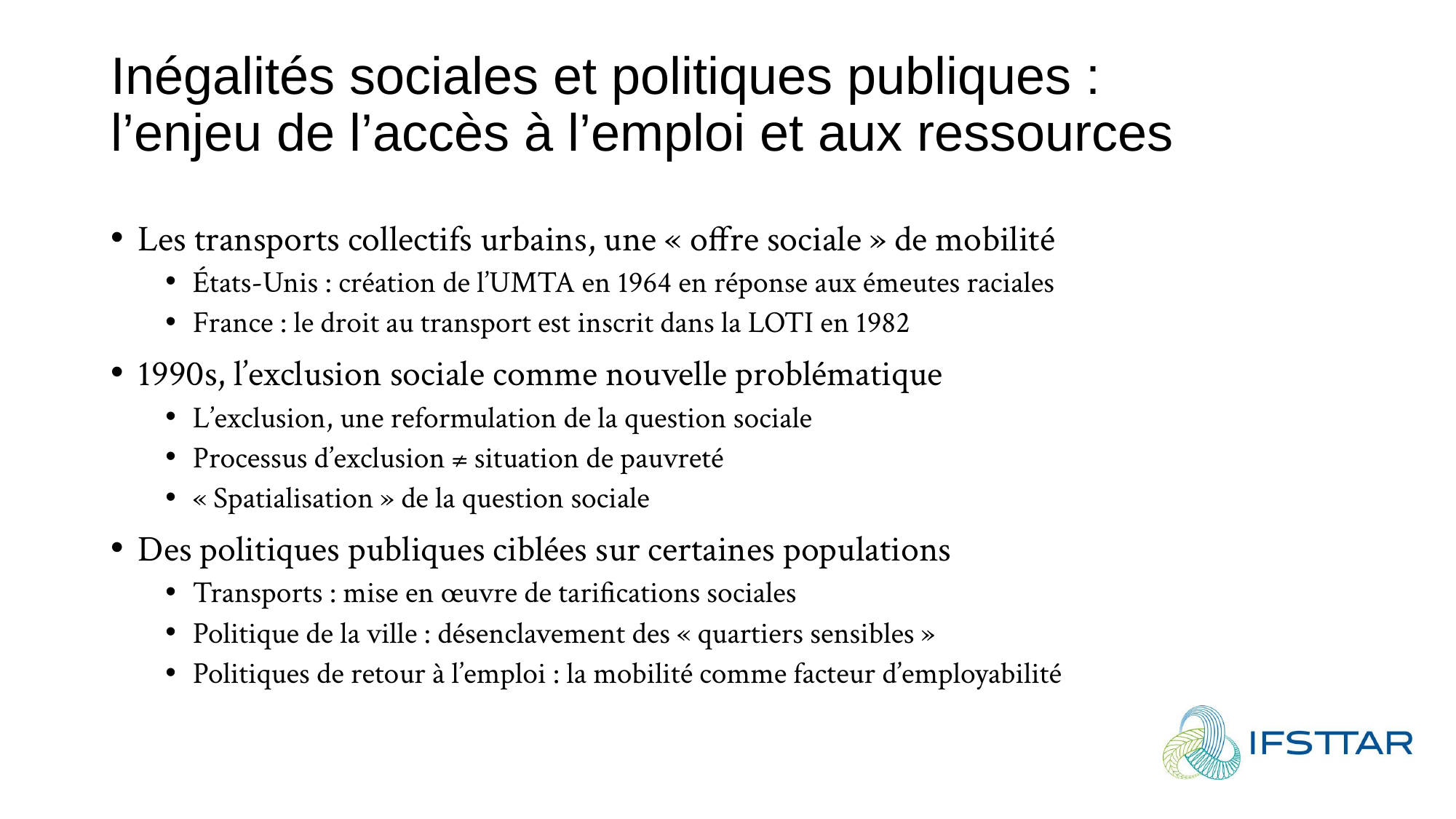

# Inégalités sociales et politiques publiques : l’enjeu de l’accès à l’emploi et aux ressources
Les transports collectifs urbains, une « offre sociale » de mobilité
États-Unis : création de l’UMTA en 1964 en réponse aux émeutes raciales
France : le droit au transport est inscrit dans la LOTI en 1982
1990s, l’exclusion sociale comme nouvelle problématique
L’exclusion, une reformulation de la question sociale
Processus d’exclusion ≠ situation de pauvreté
« Spatialisation » de la question sociale
Des politiques publiques ciblées sur certaines populations
Transports : mise en œuvre de tarifications sociales
Politique de la ville : désenclavement des « quartiers sensibles »
Politiques de retour à l’emploi : la mobilité comme facteur d’employabilité